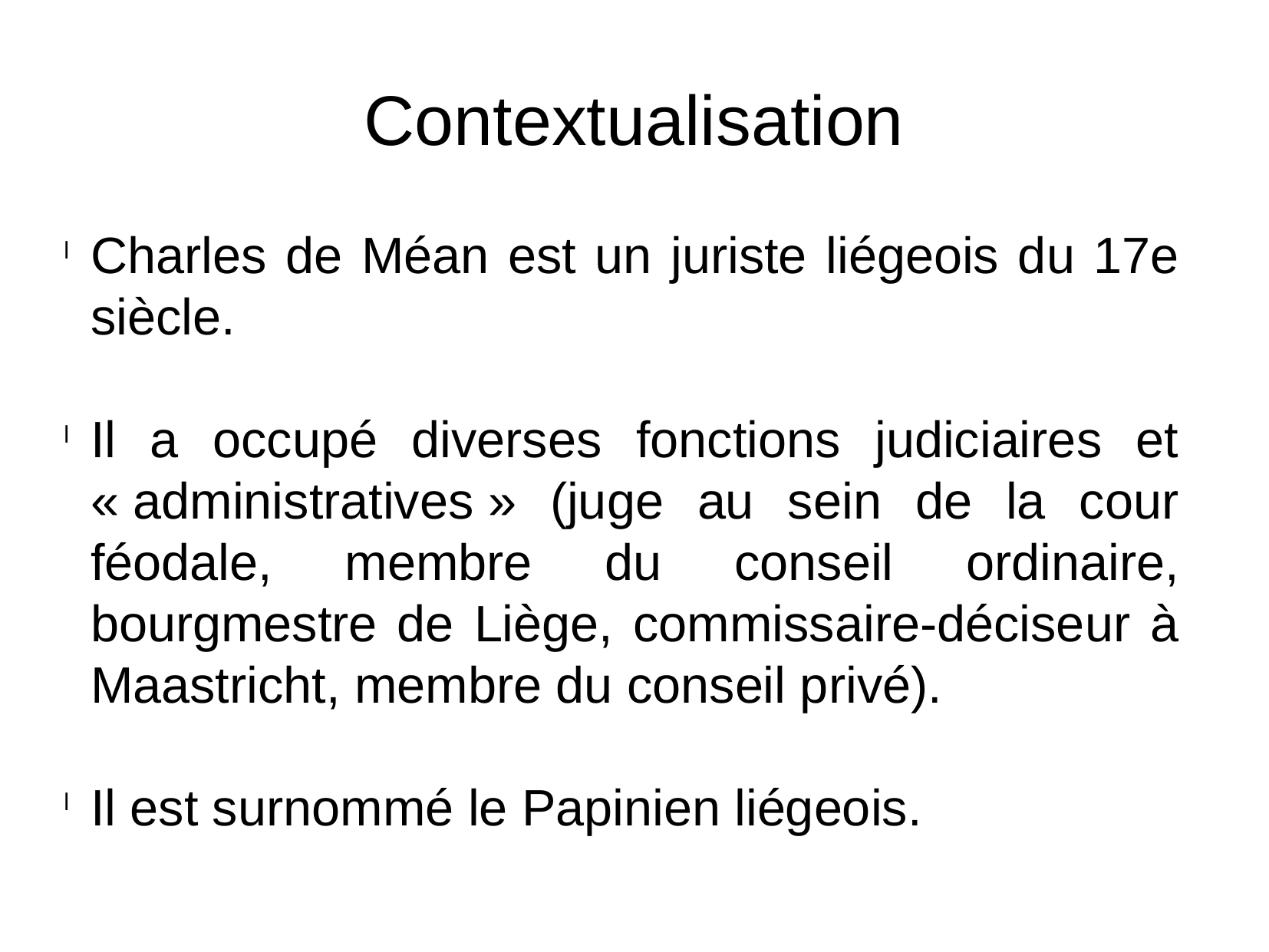

Contextualisation
Charles de Méan est un juriste liégeois du 17e siècle.

Il a occupé diverses fonctions judiciaires et « administratives » (juge au sein de la cour féodale, membre du conseil ordinaire, bourgmestre de Liège, commissaire-déciseur à Maastricht, membre du conseil privé).

Il est surnommé le Papinien liégeois.